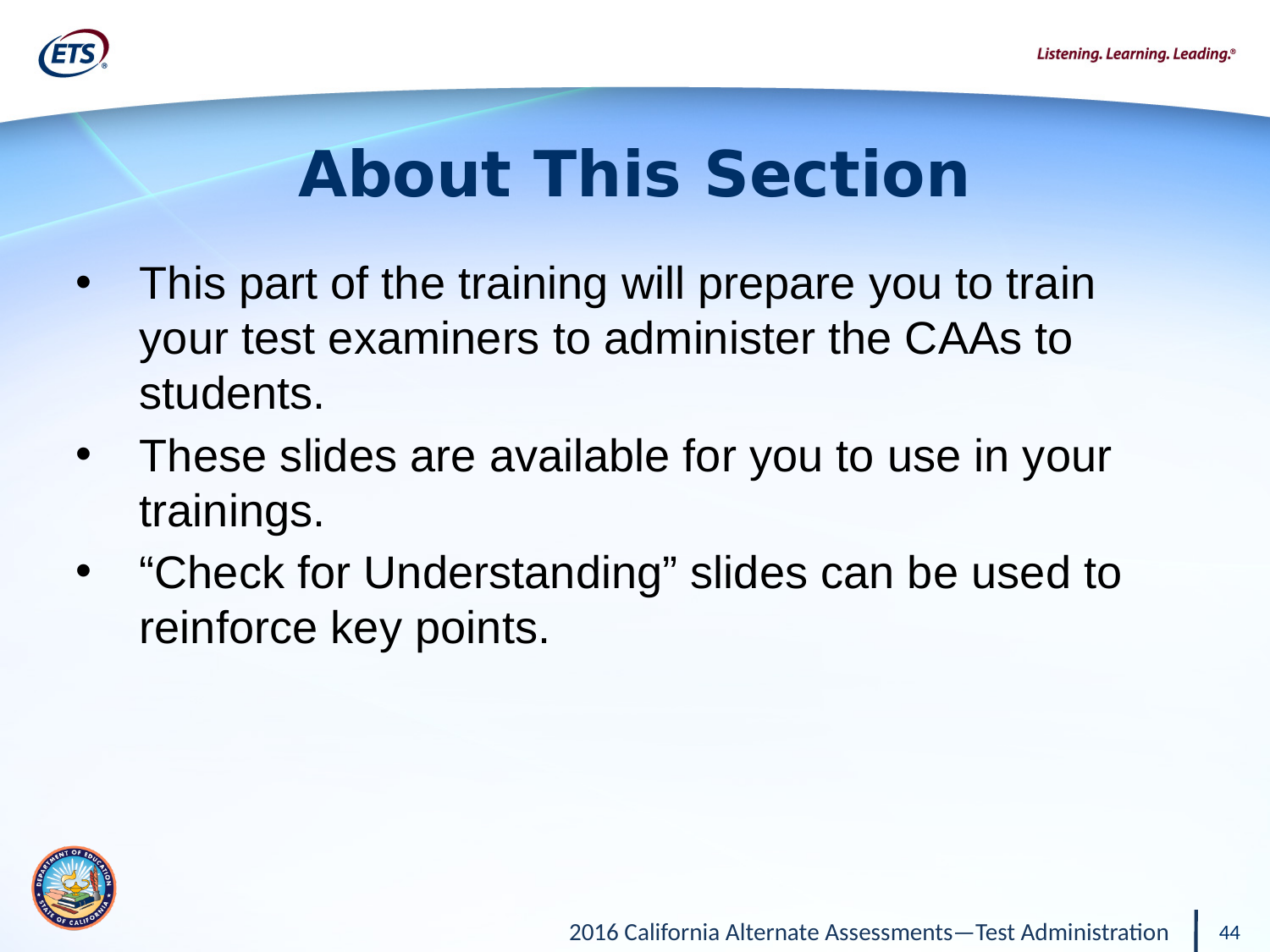

# About This Section
This part of the training will prepare you to train your test examiners to administer the CAAs to students.
These slides are available for you to use in your trainings.
“Check for Understanding” slides can be used to reinforce key points.